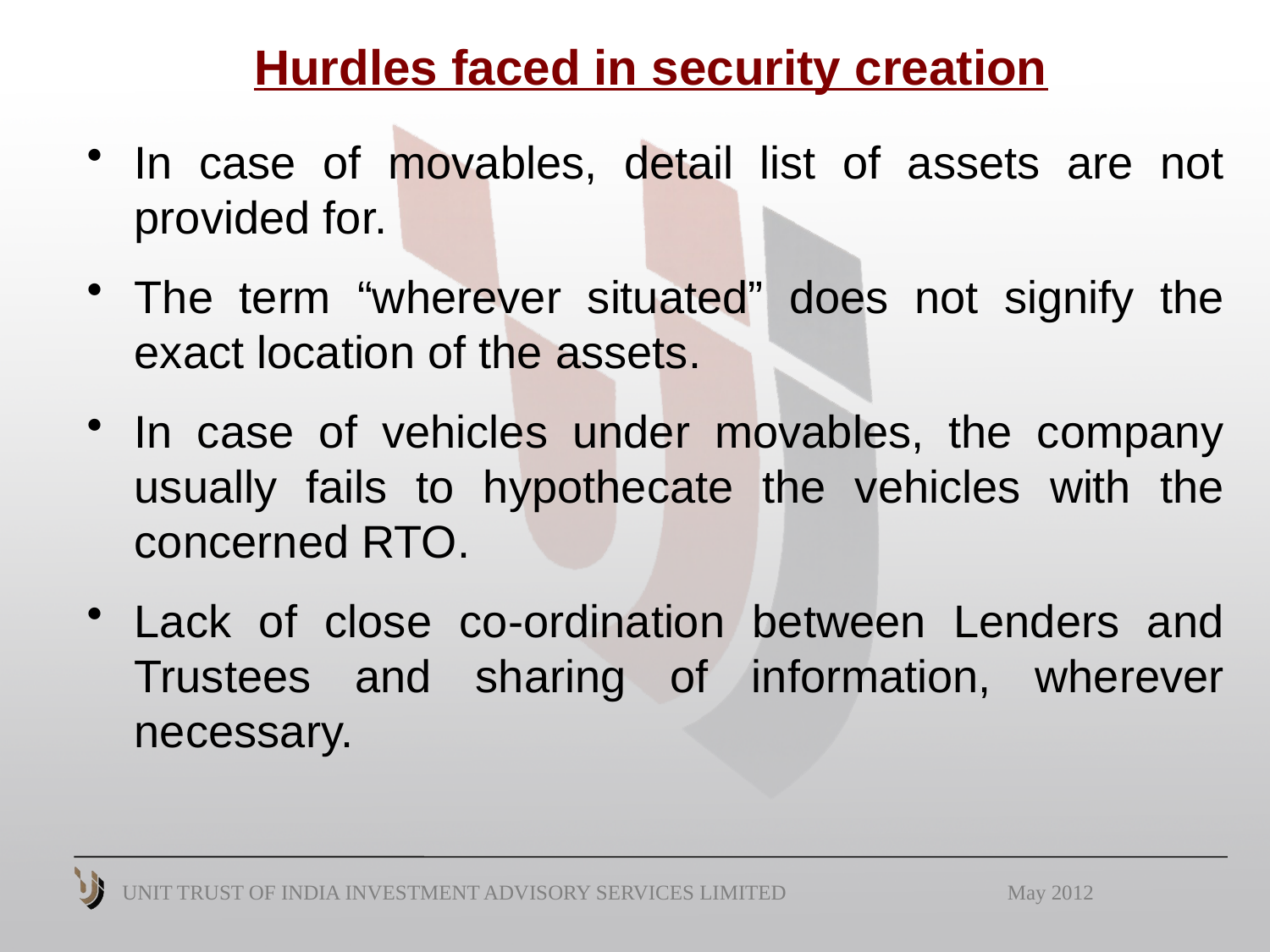

# Hurdles faced in security creation
In case of movables, detail list of assets are not provided for.
The term “wherever situated” does not signify the exact location of the assets.
In case of vehicles under movables, the company usually fails to hypothecate the vehicles with the concerned RTO.
Lack of close co-ordination between Lenders and Trustees and sharing of information, wherever necessary.